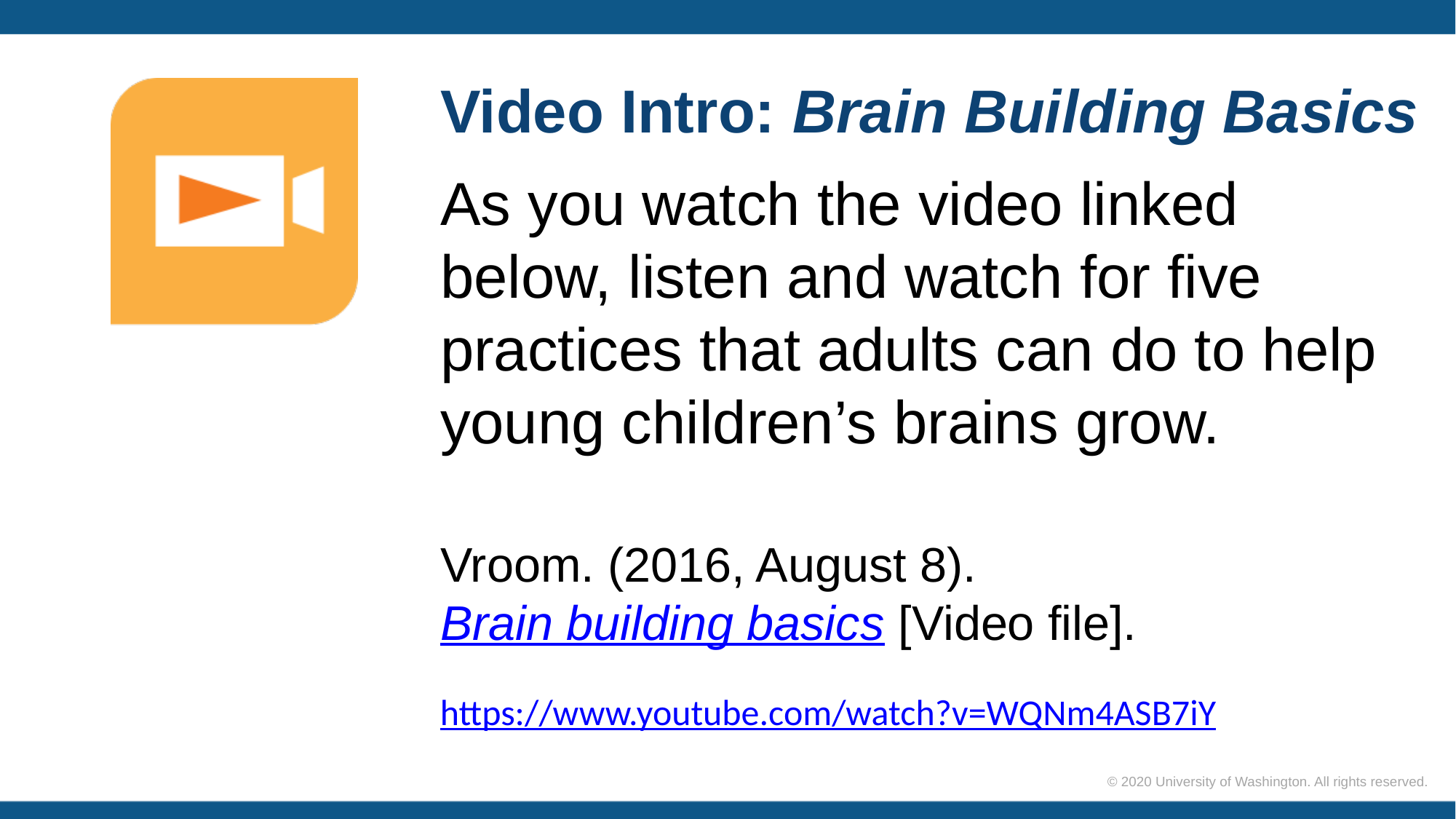

# Video Intro: Brain Building Basics
As you watch the video linked below, listen and watch for five practices that adults can do to help young children’s brains grow.

Vroom. (2016, August 8). Brain building basics [Video file].
https://www.youtube.com/watch?v=WQNm4ASB7iY